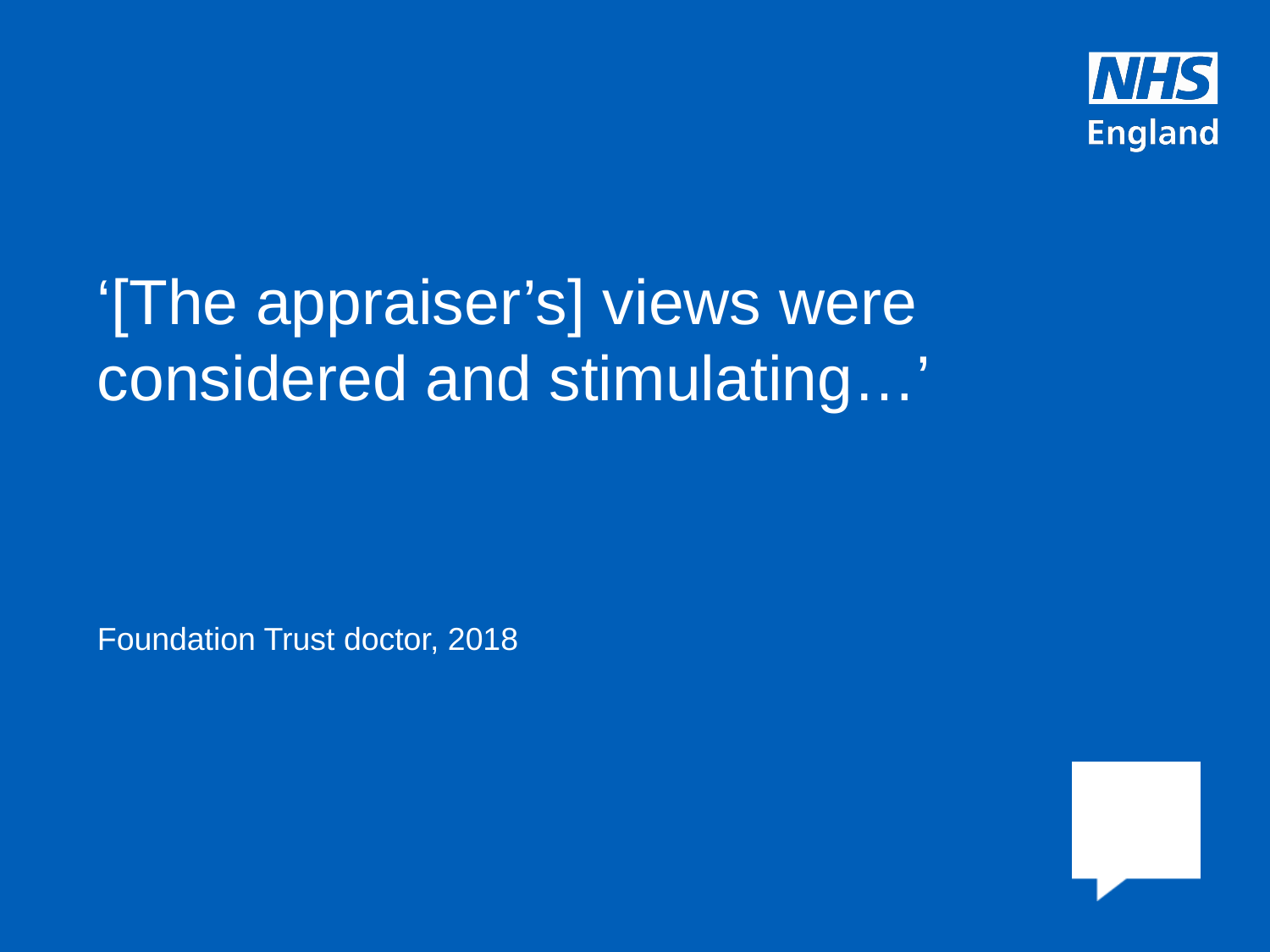

‘[The appraiser’s] views were considered and stimulating…’
Foundation Trust doctor, 2018